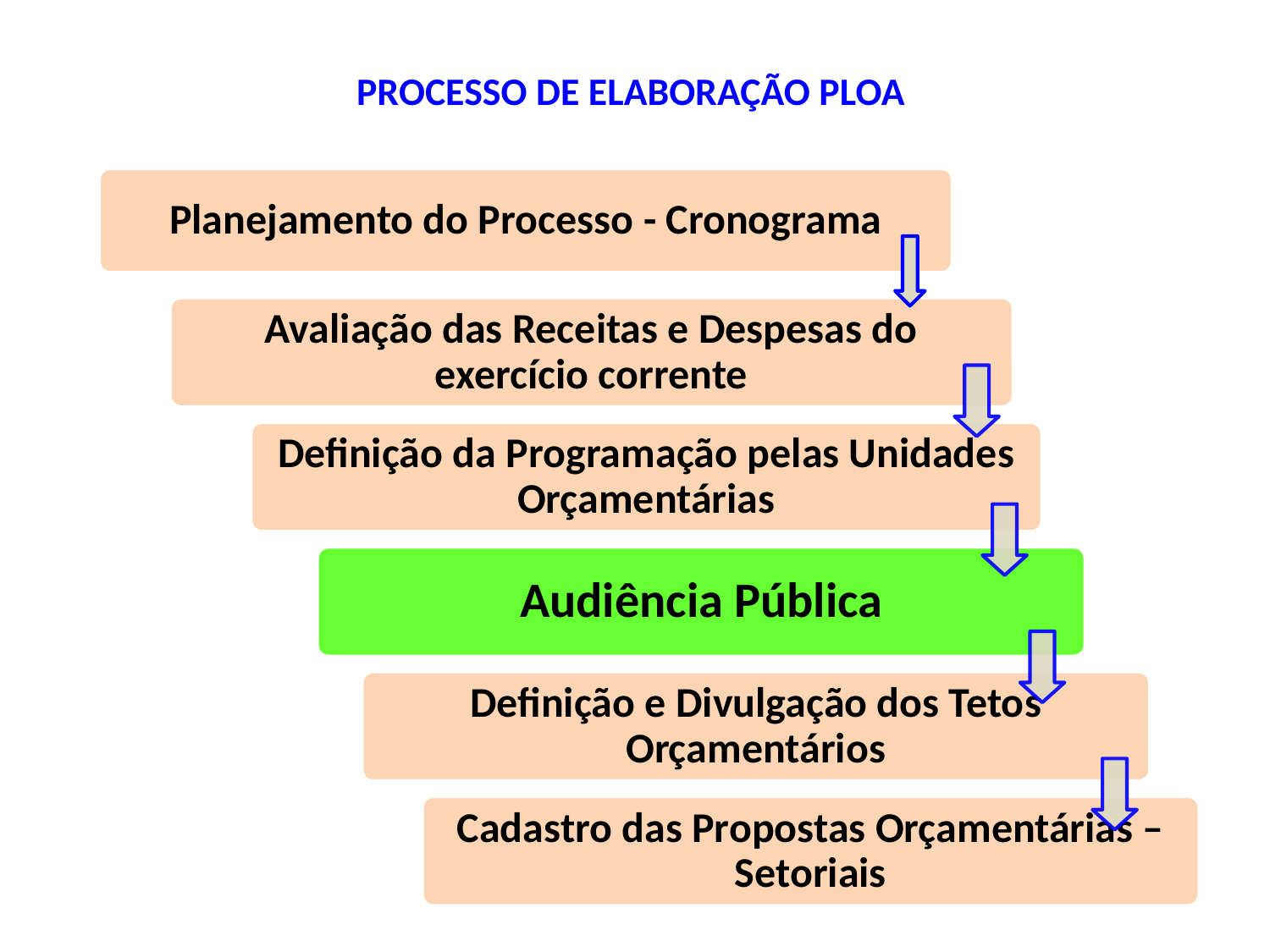

# PROCESSO DE ELABORAÇÃO PLOA
Planejamento do Processo - Cronograma

Avaliação das Receitas e Despesas do exercício corrente
Definição da Programação pelas Unidades Orçamentárias
Audiência Pública
Definição e Divulgação dos Tetos Orçamentários
Cadastro das Propostas Orçamentárias – Setoriais